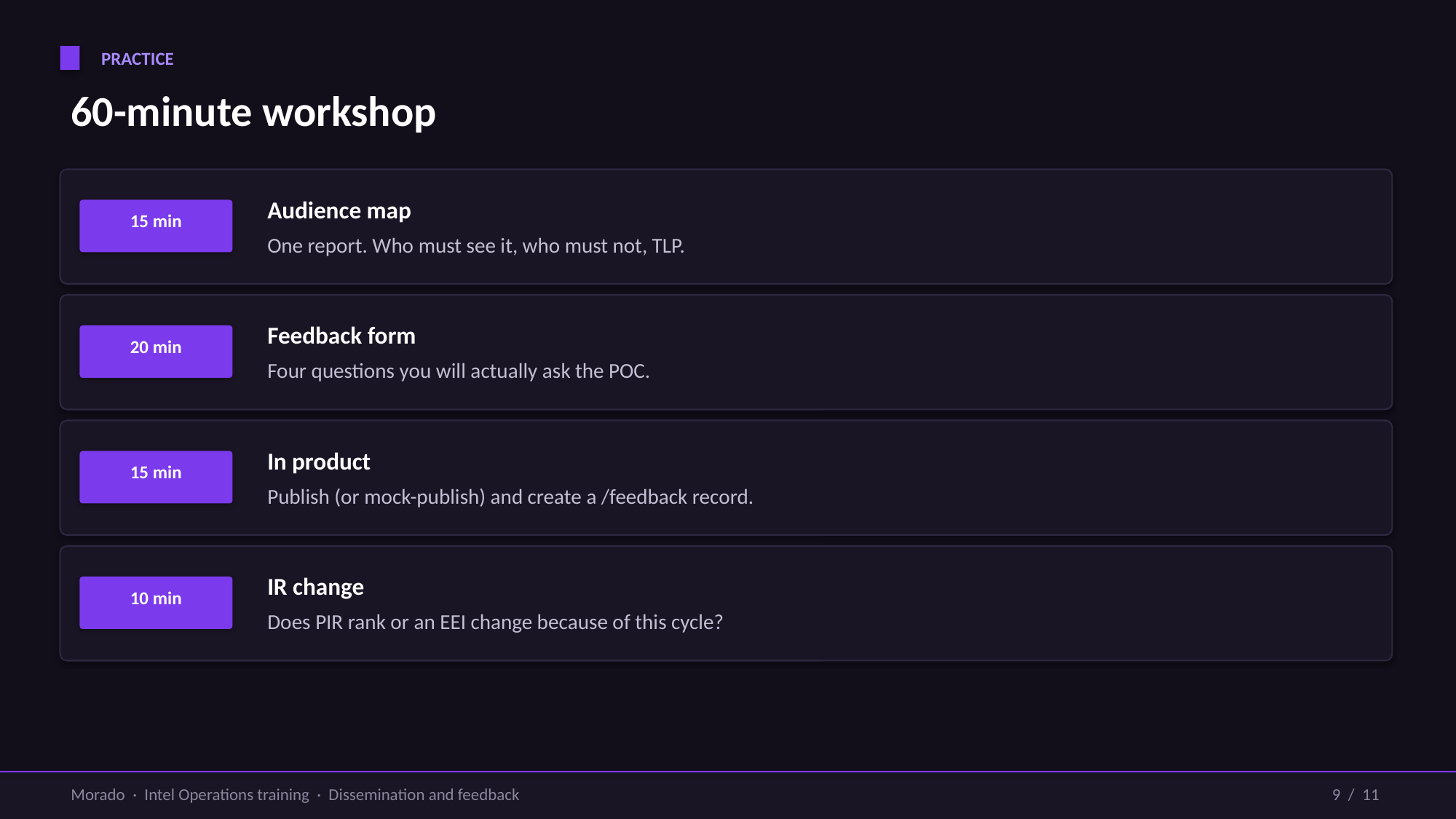

PRACTICE

60-minute workshop

Audience map

15 min
One report. Who must see it, who must not, TLP.

Feedback form

20 min
Four questions you will actually ask the POC.

In product

15 min
Publish (or mock-publish) and create a /feedback record.

IR change

10 min
Does PIR rank or an EEI change because of this cycle?

Morado  ·  Intel Operations training  ·  Dissemination and feedback
9  /  11